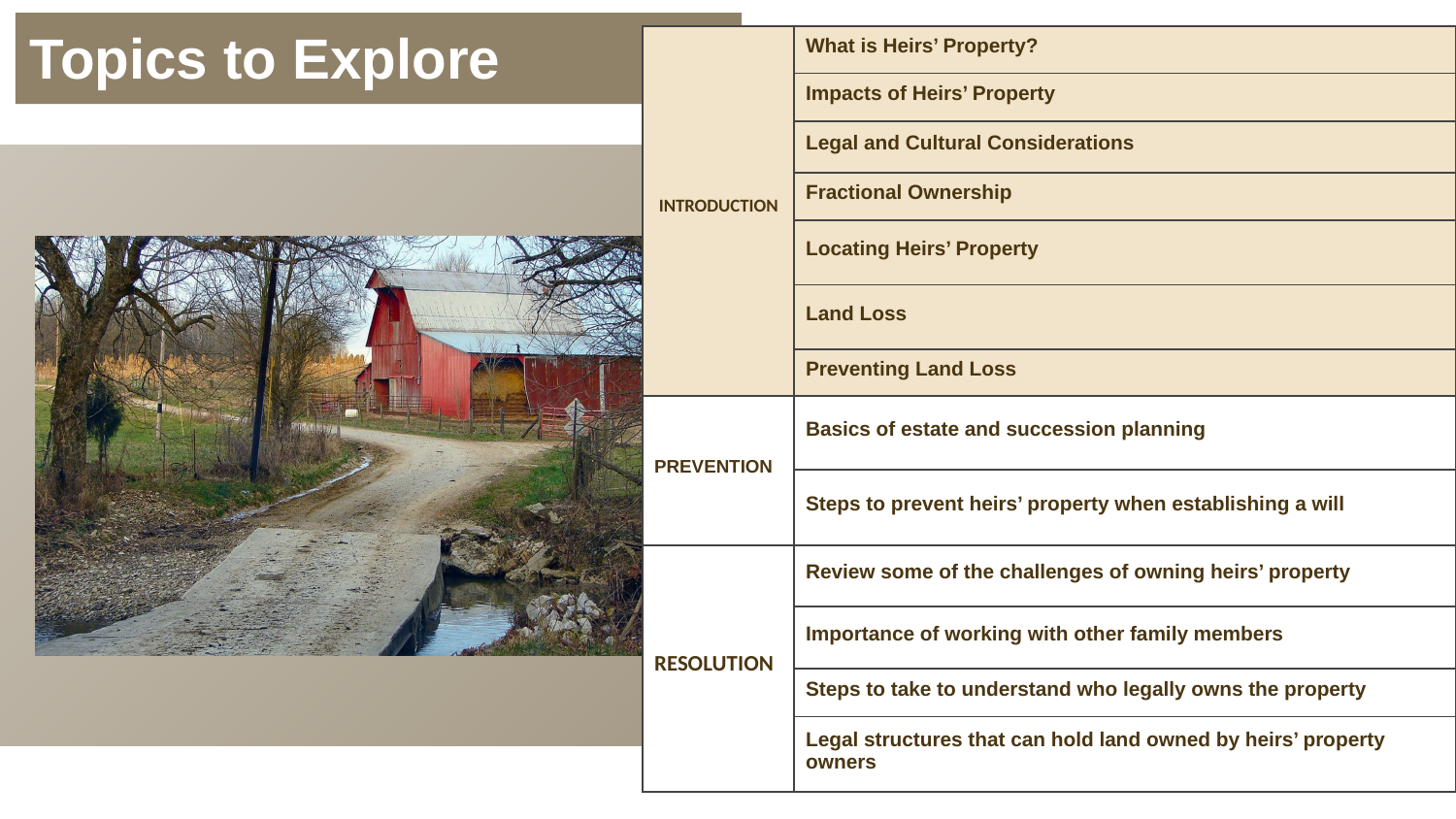

# Topics to Explore
| INTRODUCTION | What is Heirs’ Property? |
| --- | --- |
|  | Impacts of Heirs’ Property |
|  | Legal and Cultural Considerations |
|  | Fractional Ownership |
|  | Locating Heirs’ Property |
|  | Land Loss |
|  | Preventing Land Loss |
| PREVENTION | Basics of estate and succession planning |
|  | Steps to prevent heirs’ property when establishing a will |
| RESOLUTION | Review some of the challenges of owning heirs’ property |
|  | Importance of working with other family members |
|  | Steps to take to understand who legally owns the property |
|  | Legal structures that can hold land owned by heirs’ property owners |